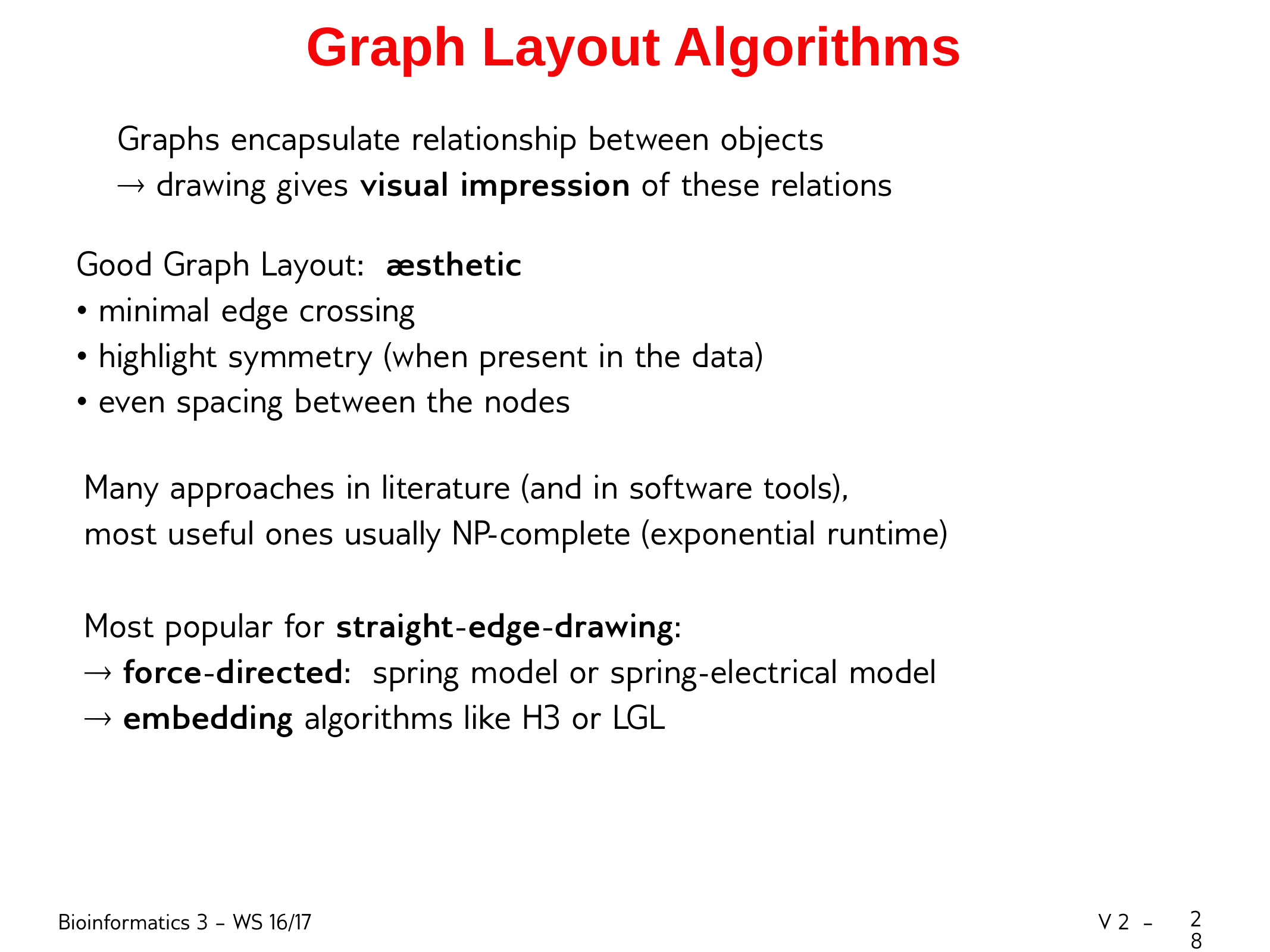

# Graph Layout Algorithms
Graphs encapsulate relationship between objects
→ drawing gives visual impression of these relations
Good Graph Layout:  aesthetic
• minimal edge crossing
• highlight symmetry (when present in the data)
• even spacing between the nodes
Many approaches in literature (and in software tools),
most useful ones usually NP-complete (exponential runtime)
Most popular for straight-edge-drawing:
→ force-directed:  spring model or spring-electrical model
→ embedding algorithms like H3 or LGL
28